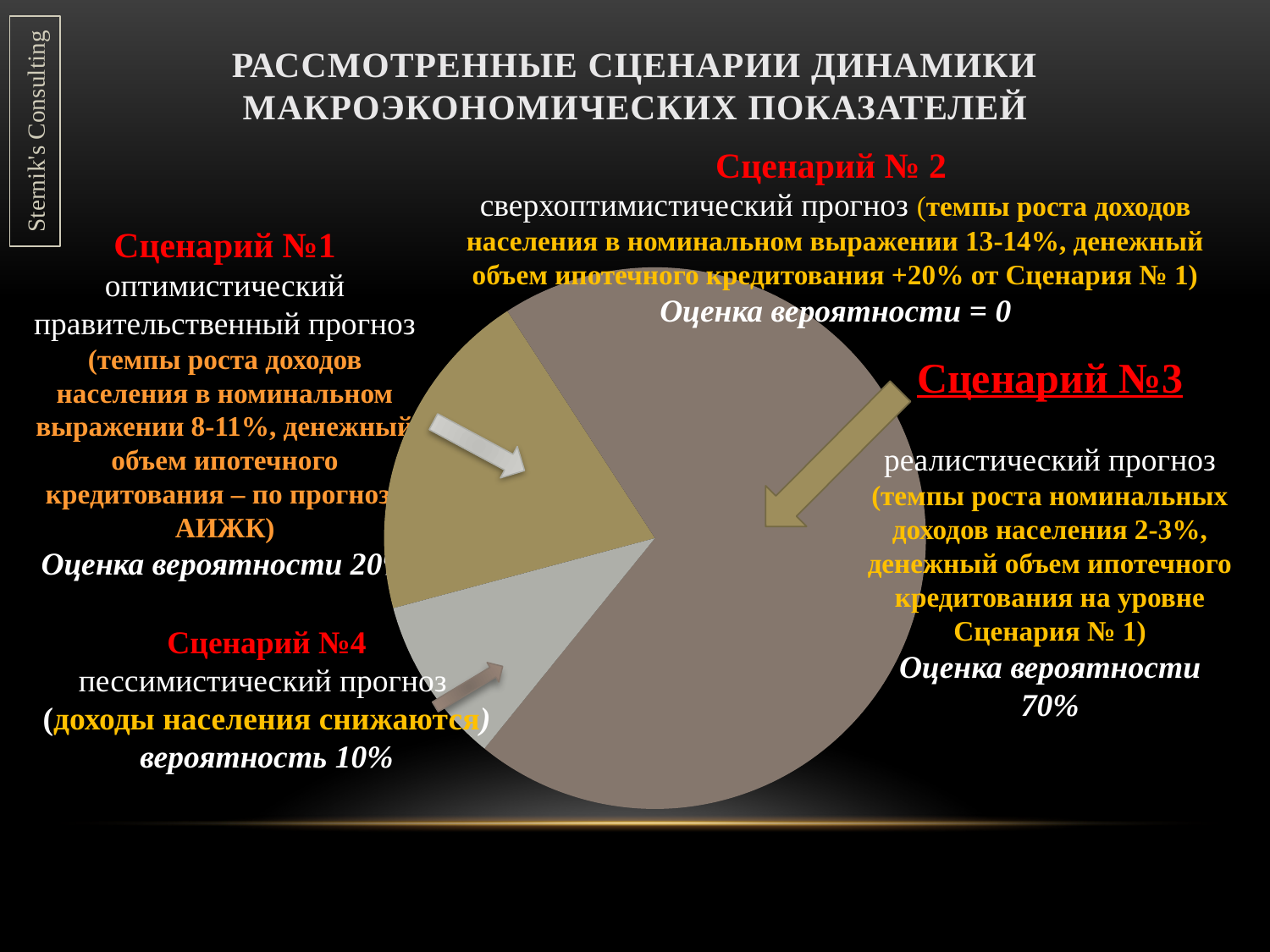

# Рассмотренные Сценарии динамики макроэкономических показателей
Sternik's Consulting
Сценарий № 2
сверхоптимистический прогноз (темпы роста доходов населения в номинальном выражении 13-14%, денежный объем ипотечного кредитования +20% от Сценария № 1)
Оценка вероятности = 0
Сценарий №1
оптимистический правительственный прогноз (темпы роста доходов населения в номинальном выражении 8-11%, денежный объем ипотечного кредитования – по прогнозу АИЖК)
Оценка вероятности 20%

### Chart:

| Category | Продажи |
|---|---|
| Кв. 1 | 20.0 |
| Кв. 2 | 0.0 |
| Кв. 3 | 70.0 |
| Кв. 4 | 10.0 |
Сценарий №3

реалистический прогноз (темпы роста номинальных доходов населения 2-3%, денежный объем ипотечного кредитования на уровне Сценария № 1)
Оценка вероятности 70%

Сценарий №4
пессимистический прогноз
(доходы населения снижаются)
вероятность 10%